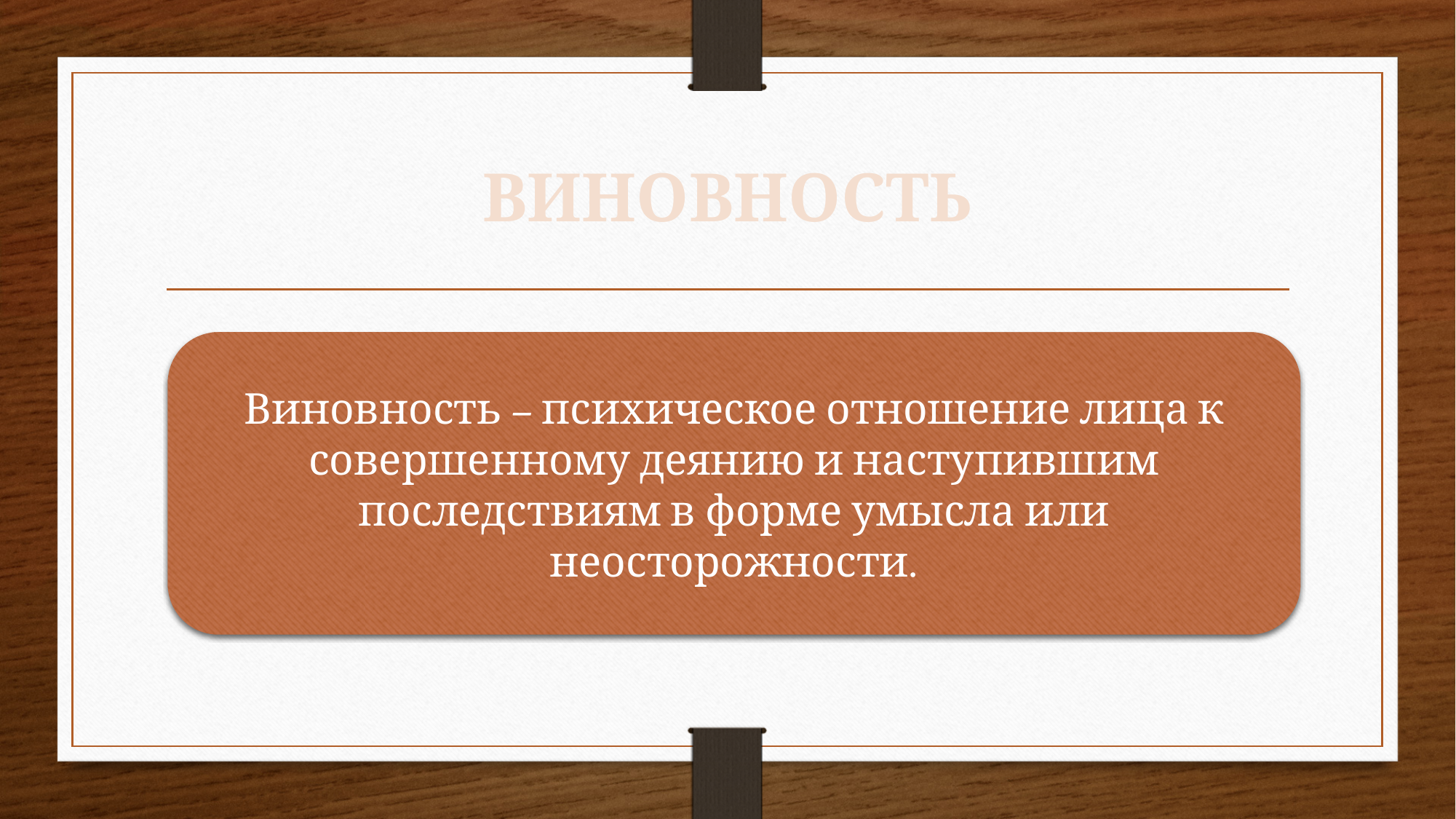

# ВИНОВНОСТЬ
Виновность – психическое отношение лица к совершенному деянию и наступившим последствиям в форме умысла или неосторожности.